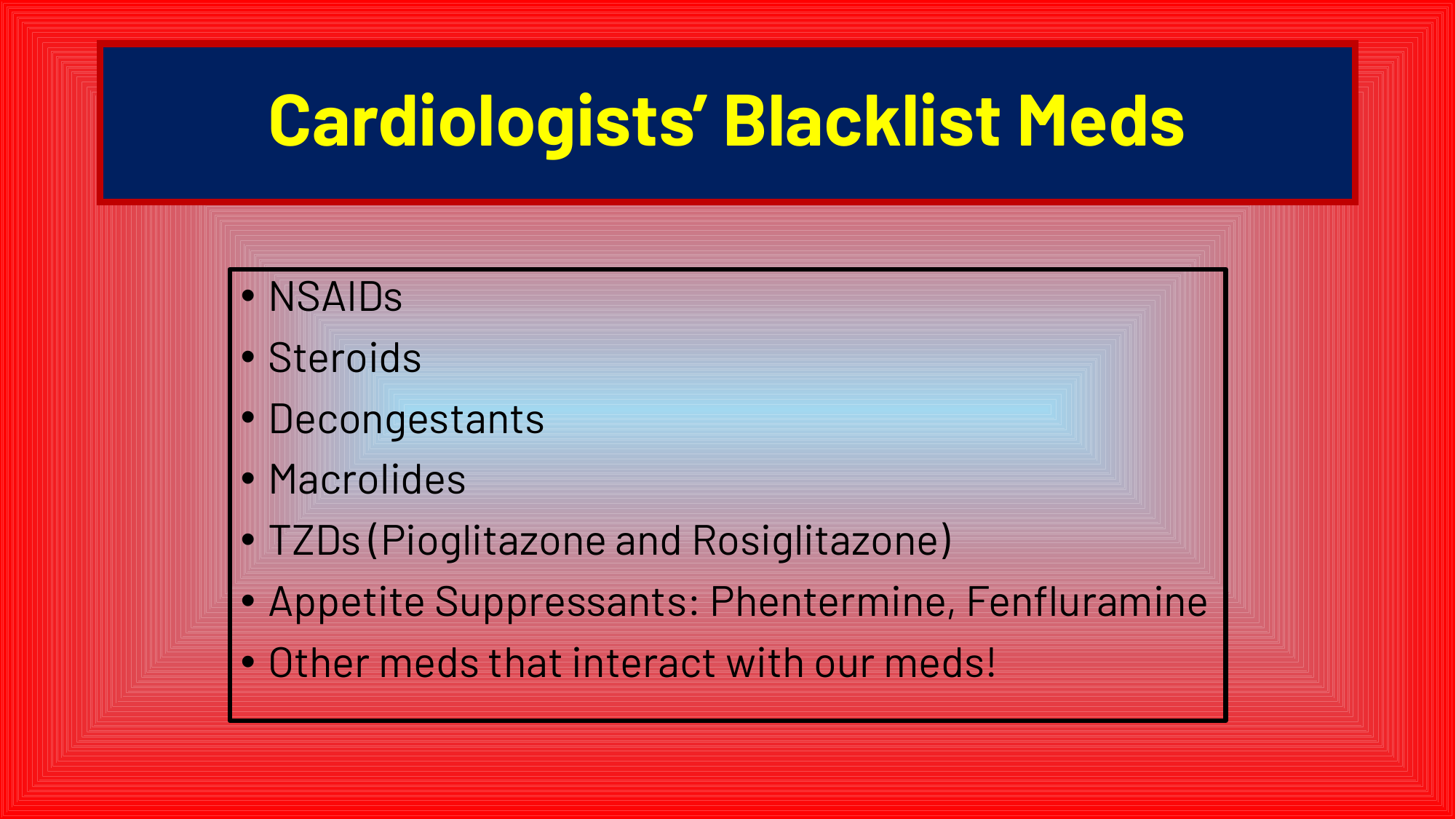

# Cardiologists’ Blacklist Meds
NSAIDs
Steroids
Decongestants
Macrolides
TZDs (Pioglitazone and Rosiglitazone)
Appetite Suppressants: Phentermine, Fenfluramine
Other meds that interact with our meds!